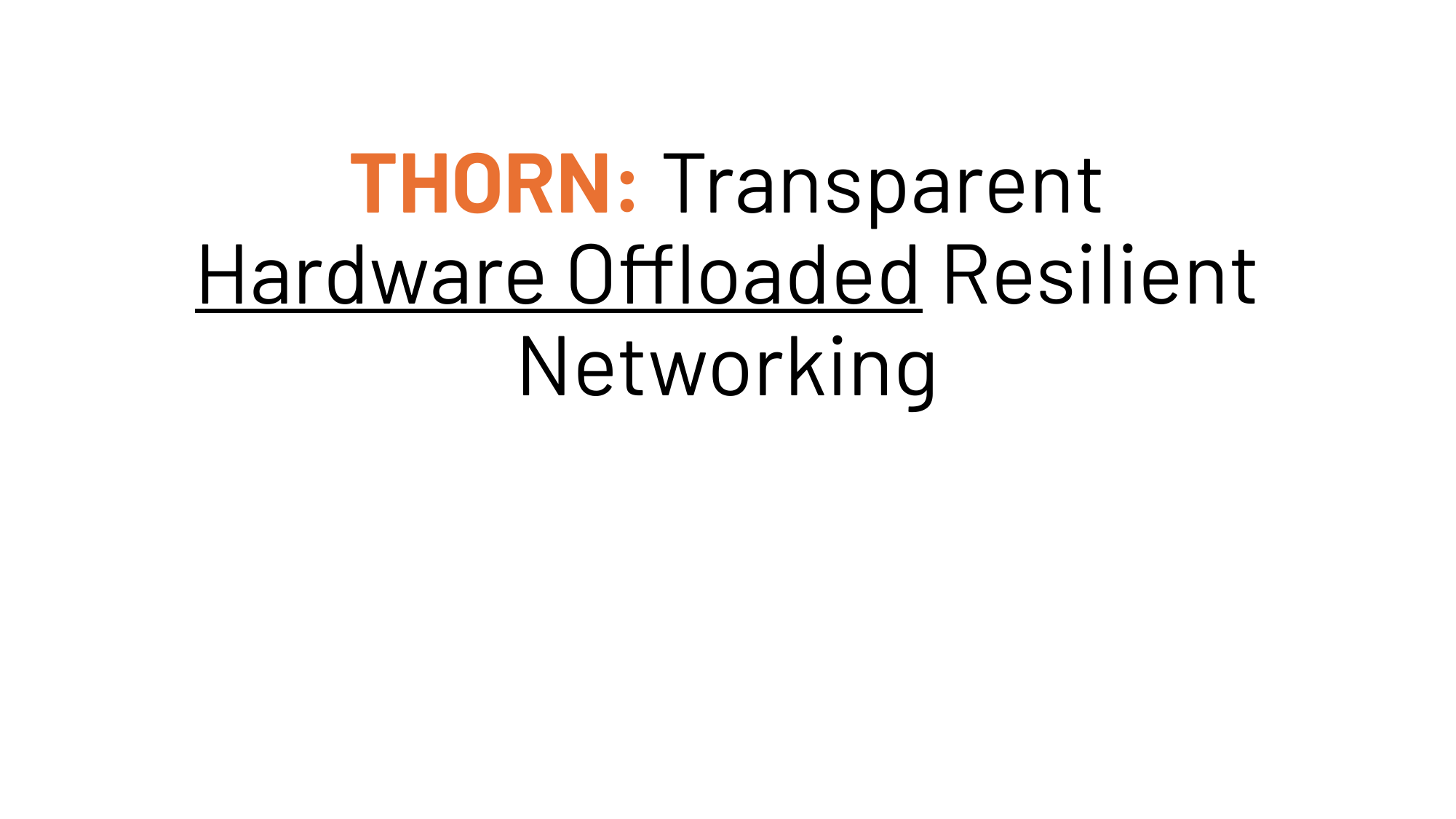

# THORN: Transparent Hardware Offloaded Resilient Networking